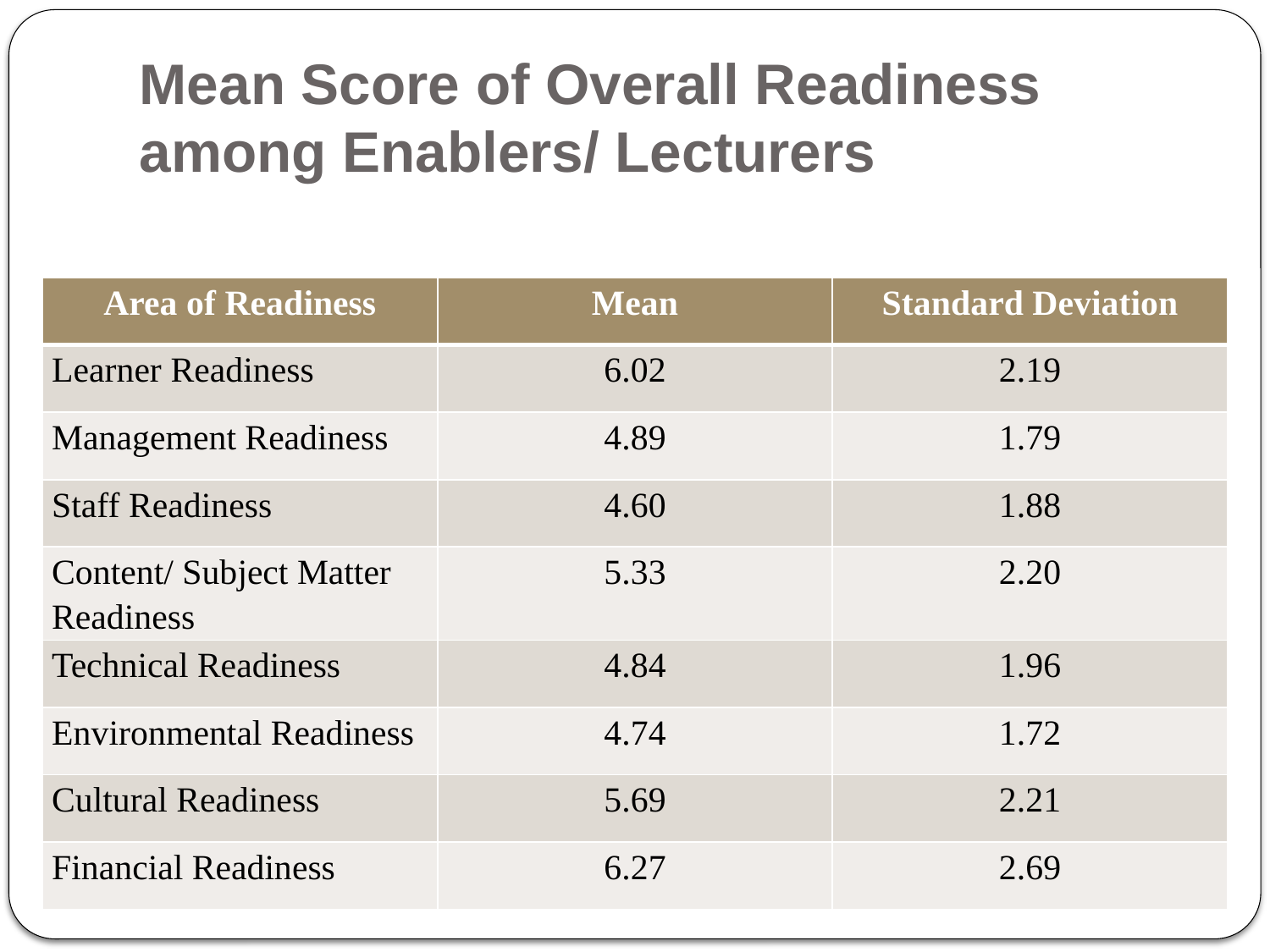

# Mean Score of Overall Readiness among Enablers/ Lecturers
| Area of Readiness | Mean | Standard Deviation |
| --- | --- | --- |
| Learner Readiness | 6.02 | 2.19 |
| Management Readiness | 4.89 | 1.79 |
| Staff Readiness | 4.60 | 1.88 |
| Content/ Subject Matter Readiness | 5.33 | 2.20 |
| Technical Readiness | 4.84 | 1.96 |
| Environmental Readiness | 4.74 | 1.72 |
| Cultural Readiness | 5.69 | 2.21 |
| Financial Readiness | 6.27 | 2.69 |